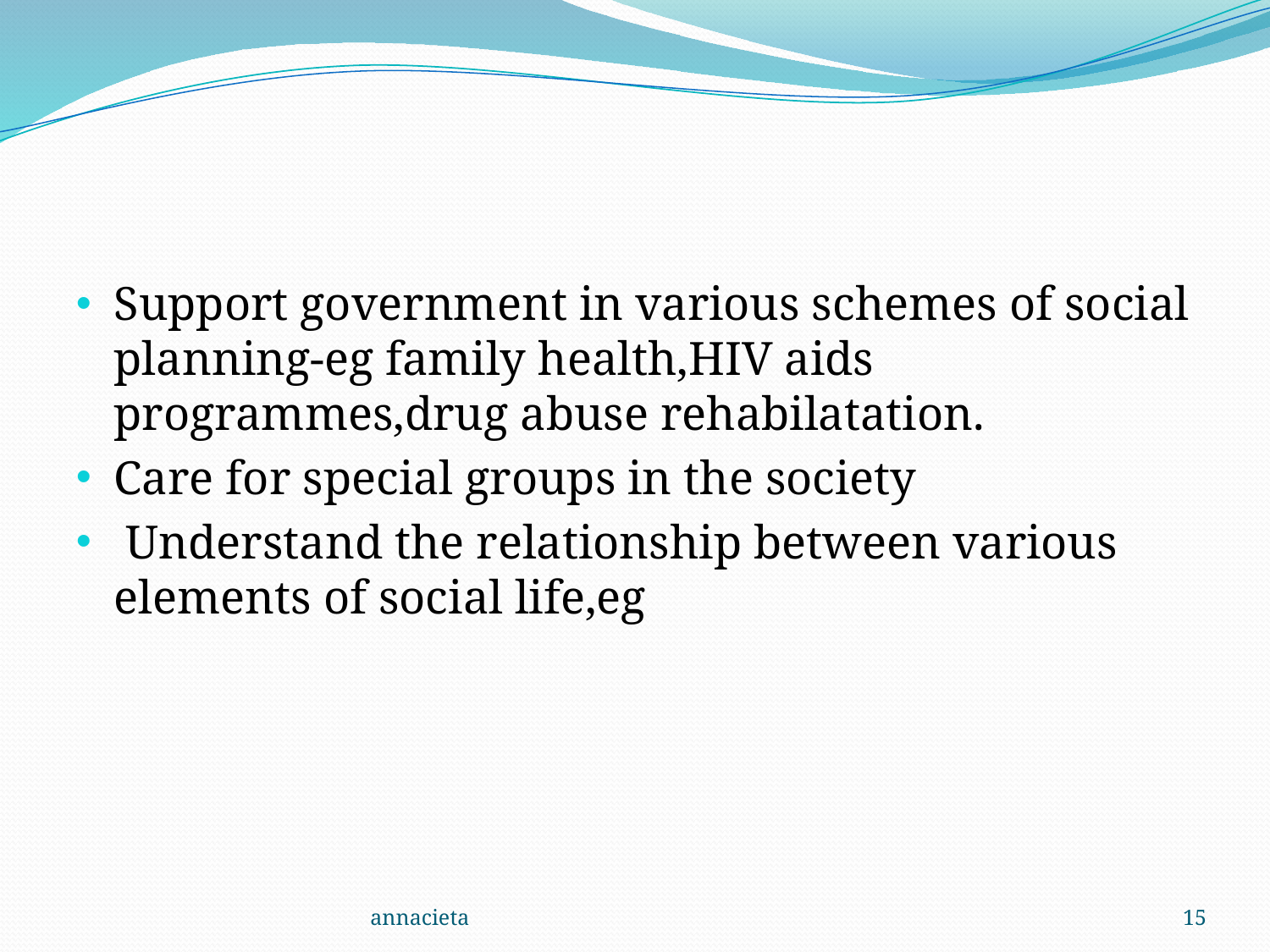

#
Support government in various schemes of social planning-eg family health,HIV aids programmes,drug abuse rehabilatation.
Care for special groups in the society
 Understand the relationship between various elements of social life,eg
annacieta
15